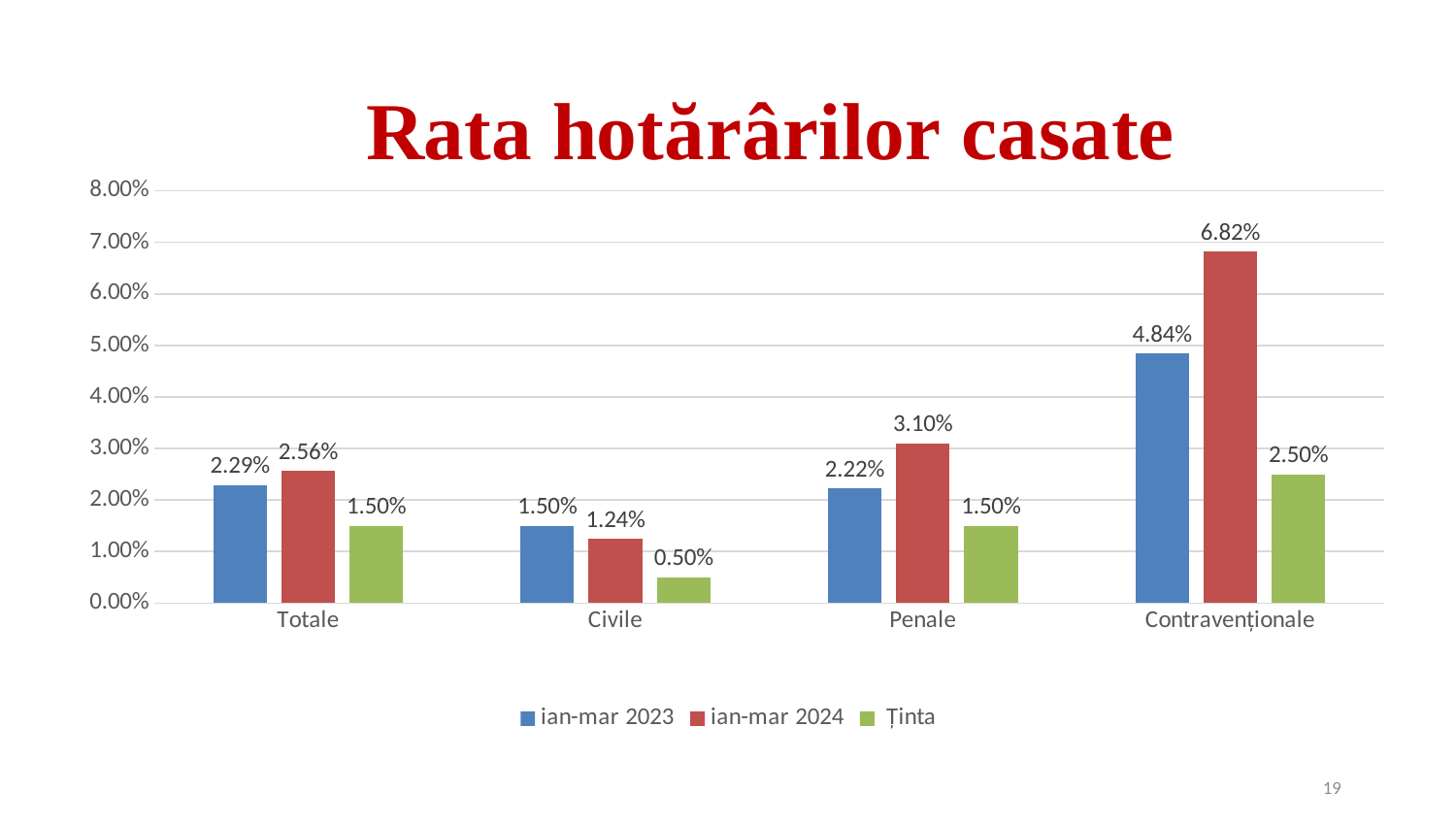

### Chart: Rata hotărârilor casate

| Category | ian-mar 2023 | ian-mar 2024 |  Ținta |
|---|---|---|---|
| Totale | 0.0229 | 0.0256 | 0.015 |
| Civile | 0.015 | 0.0124 | 0.005 |
| Penale | 0.0222 | 0.031 | 0.015 |
| Contravenționale | 0.0484 | 0.0682 | 0.025 |
19